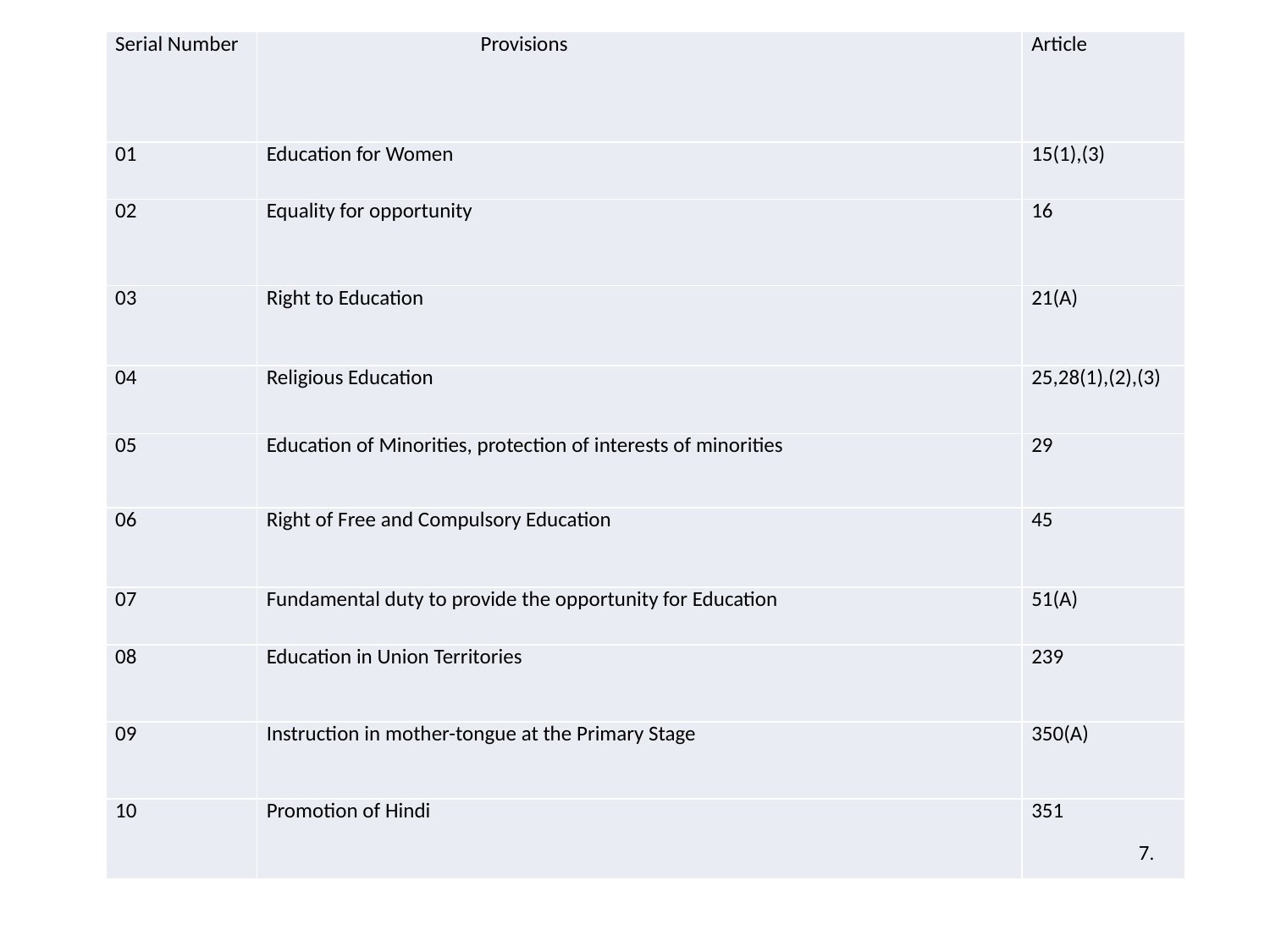

| Serial Number | Provisions | Article |
| --- | --- | --- |
| 01 | Education for Women | 15(1),(3) |
| 02 | Equality for opportunity | 16 |
| 03 | Right to Education | 21(A) |
| 04 | Religious Education | 25,28(1),(2),(3) |
| 05 | Education of Minorities, protection of interests of minorities | 29 |
| 06 | Right of Free and Compulsory Education | 45 |
| 07 | Fundamental duty to provide the opportunity for Education | 51(A) |
| 08 | Education in Union Territories | 239 |
| 09 | Instruction in mother-tongue at the Primary Stage | 350(A) |
| 10 | Promotion of Hindi | 351 7. |